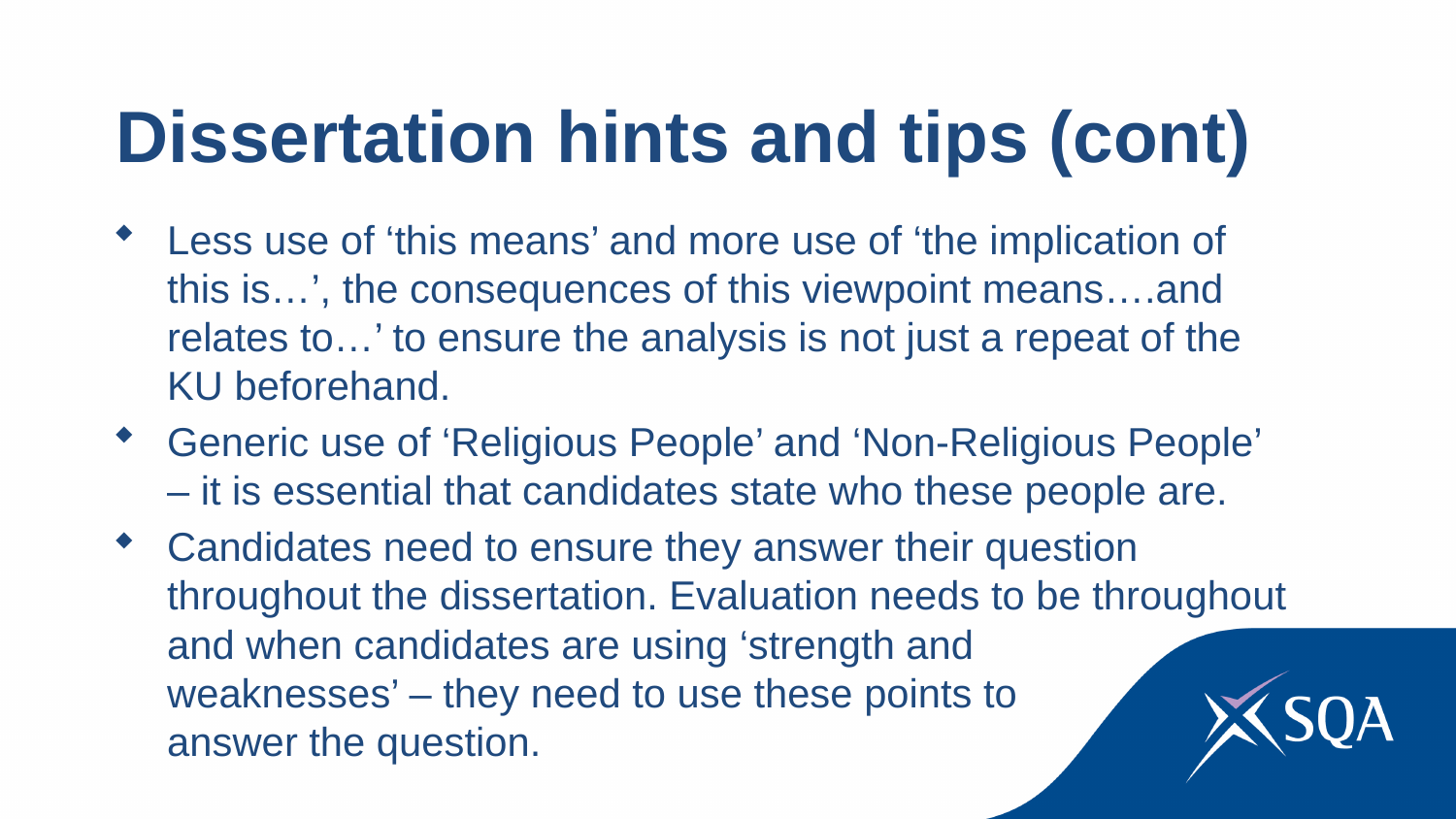

Dissertation hints and tips (cont)
Less use of ‘this means’ and more use of ‘the implication of this is…’, the consequences of this viewpoint means….and relates to…’ to ensure the analysis is not just a repeat of the KU beforehand.
Generic use of ‘Religious People’ and ‘Non-Religious People’ – it is essential that candidates state who these people are.
Candidates need to ensure they answer their question throughout the dissertation. Evaluation needs to be throughout and when candidates are using ‘strength and         weaknesses’ – they need to use these points to             answer the question.